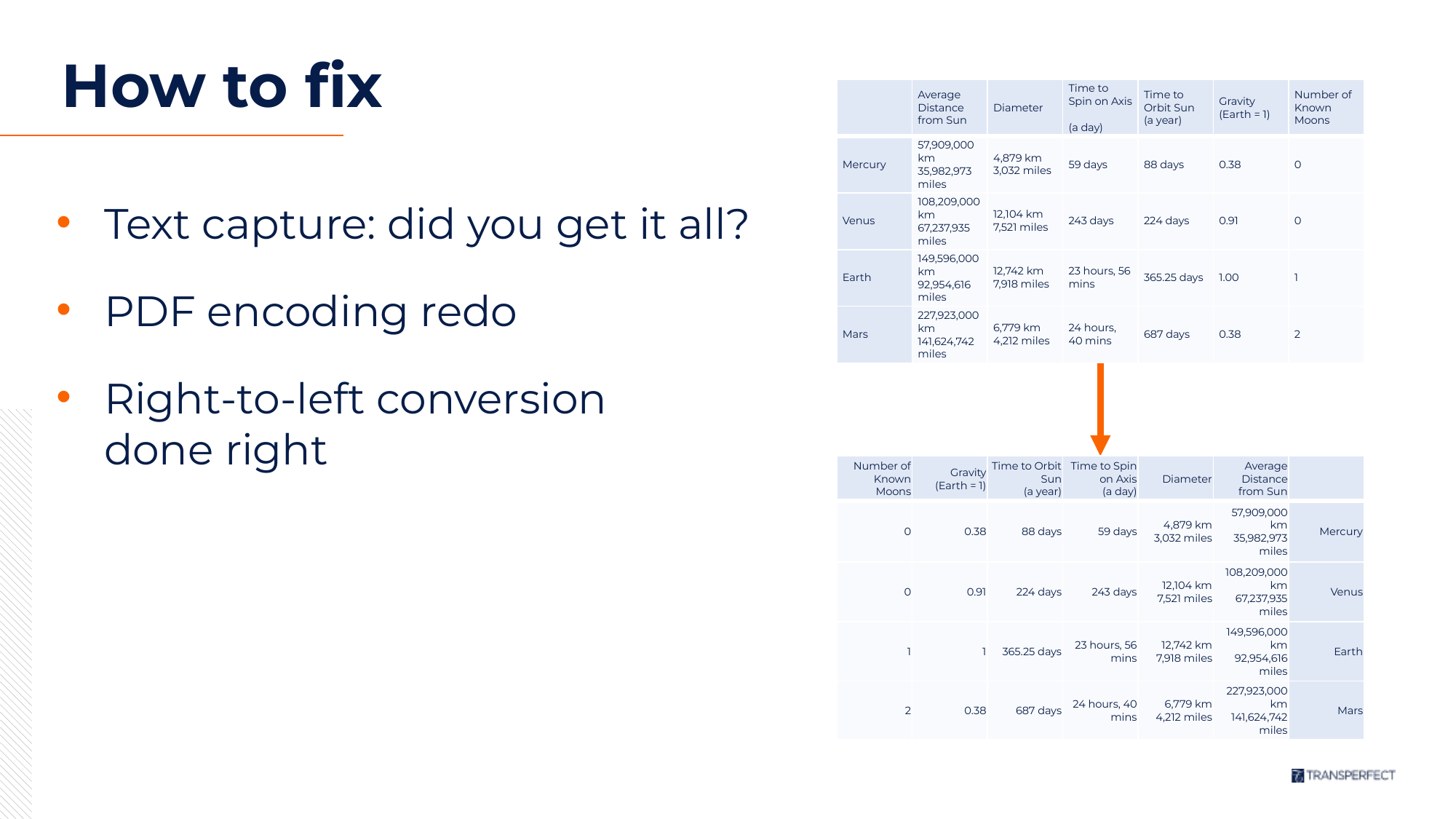

# How to fix
|  | Average Distance from Sun | Diameter | Time to Spin on Axis (a day) | Time to Orbit Sun (a year) | Gravity (Earth = 1) | Number of Known Moons |
| --- | --- | --- | --- | --- | --- | --- |
| Mercury | 57,909,000 km 35,982,973 miles | 4,879 km 3,032 miles | 59 days | 88 days | 0.38 | 0 |
| Venus | 108,209,000 km 67,237,935 miles | 12,104 km 7,521 miles | 243 days | 224 days | 0.91 | 0 |
| Earth | 149,596,000 km 92,954,616 miles | 12,742 km 7,918 miles | 23 hours, 56 mins | 365.25 days | 1.00 | 1 |
| Mars | 227,923,000 km 141,624,742 miles | 6,779 km 4,212 miles | 24 hours, 40 mins | 687 days | 0.38 | 2 |
Text capture: did you get it all?
PDF encoding redo
Right-to-left conversion
done right

| Number of Known Moons | Gravity (Earth = 1) | Time to Orbit Sun (a year) | Time to Spin on Axis (a day) | Diameter | Average Distance from Sun |  |
| --- | --- | --- | --- | --- | --- | --- |
| 0 | 0.38 | 88 days | 59 days | 4,879 km 3,032 miles | 57,909,000 km 35,982,973 miles | Mercury |
| 0 | 0.91 | 224 days | 243 days | 12,104 km 7,521 miles | 108,209,000 km 67,237,935 miles | Venus |
| 1 | 1 | 365.25 days | 23 hours, 56 mins | 12,742 km 7,918 miles | 149,596,000 km 92,954,616 miles | Earth |
| 2 | 0.38 | 687 days | 24 hours, 40 mins | 6,779 km 4,212 miles | 227,923,000 km 141,624,742 miles | Mars |